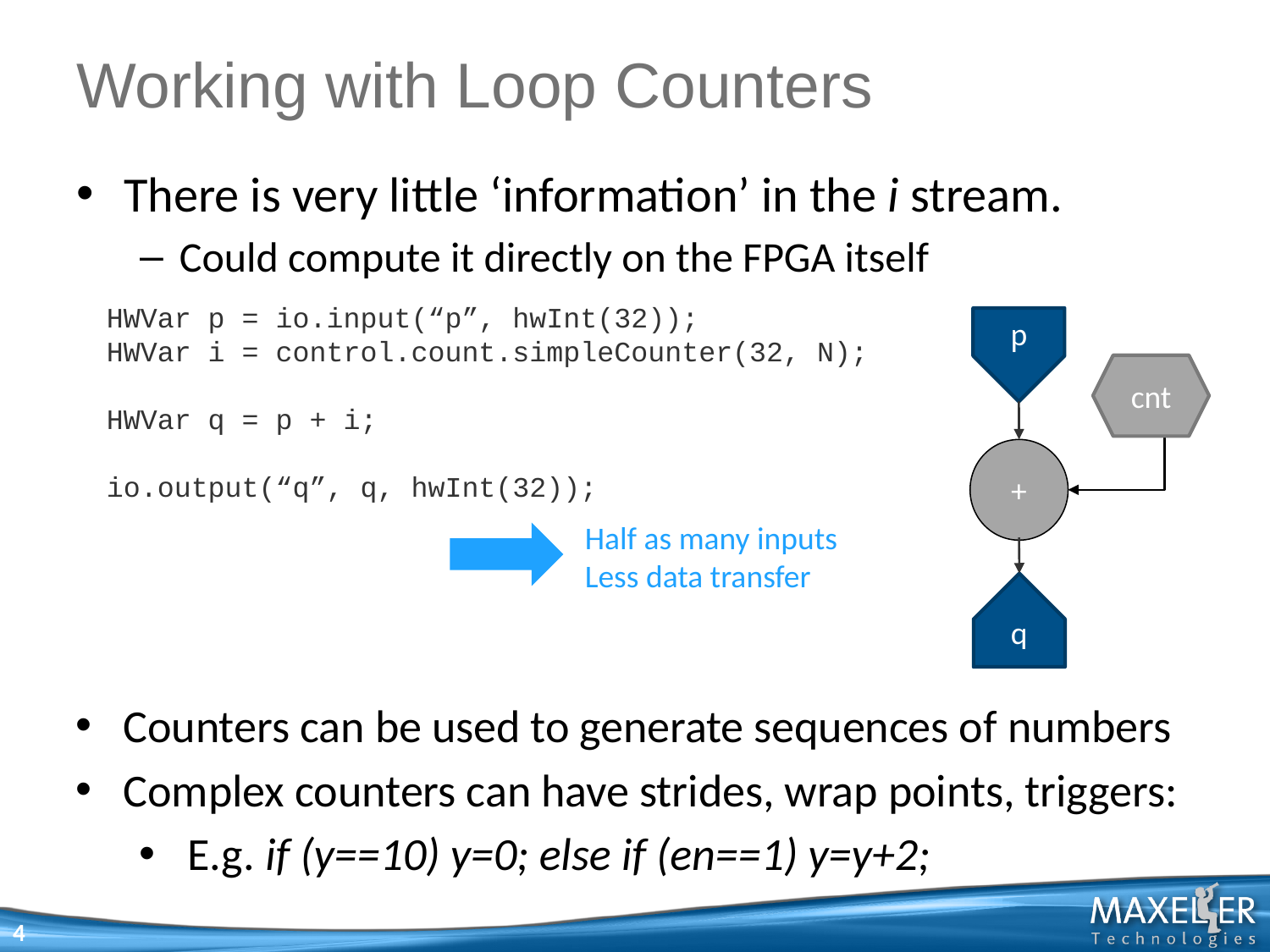

# Working with Loop Counters
There is very little ‘information’ in the i stream.
Could compute it directly on the FPGA itself

HWVar p = io.input(“p”, hwInt(32));
HWVar i = control.count.simpleCounter(32, N);

HWVar q = p + i;

io.output(“q”, q, hwInt(32));
d
cnt
+
q
Half as many inputs
Less data transfer

Counters can be used to generate sequences of numbers
Complex counters can have strides, wrap points, triggers:
E.g. if (y==10) y=0; else if (en==1) y=y+2;

4